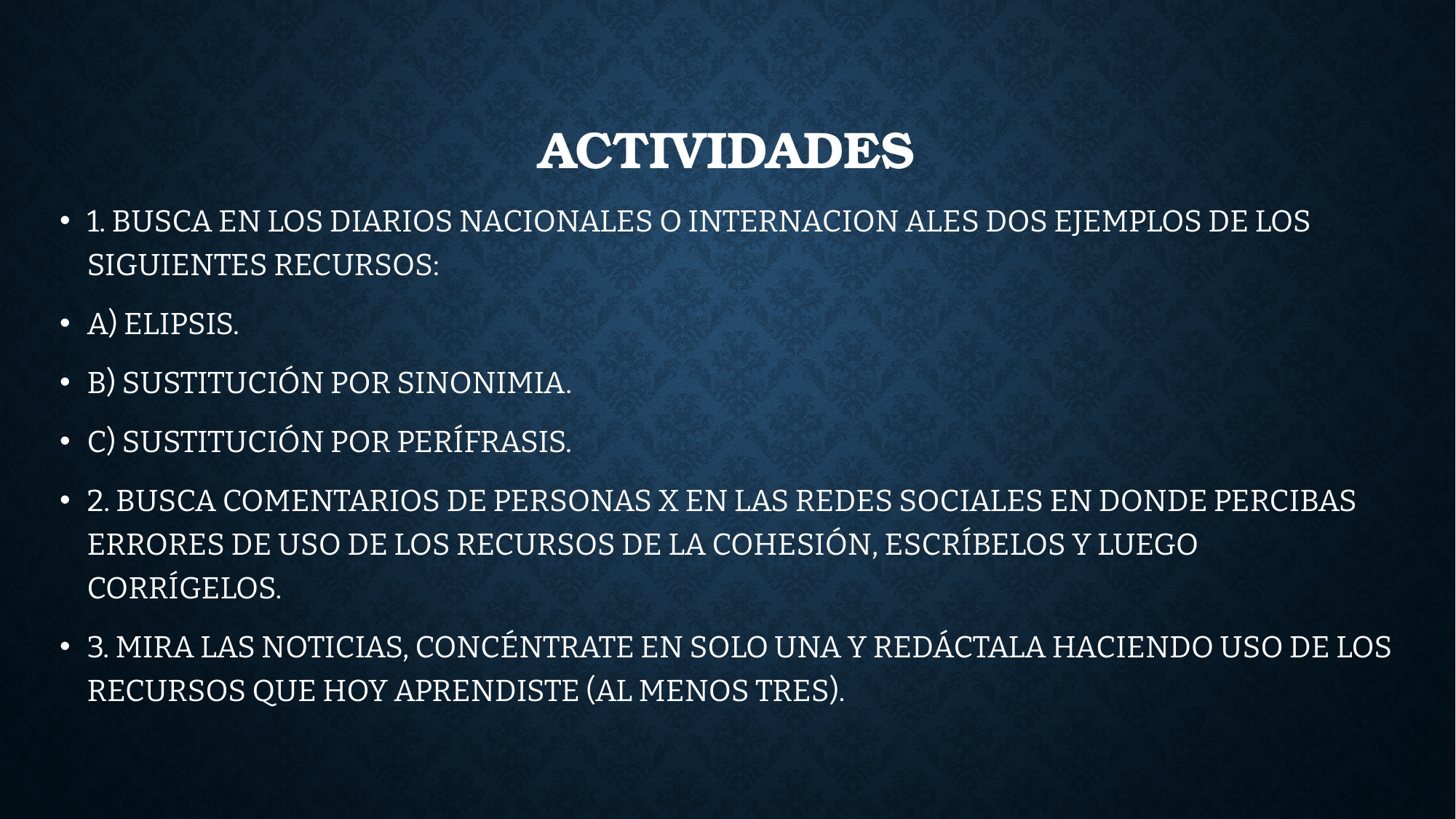

# ACTIVIDADES
1. BUSCA EN LOS DIARIOS NACIONALES O INTERNACION ALES DOS EJEMPLOS DE LOS SIGUIENTES RECURSOS:
A) ELIPSIS.
B) SUSTITUCIÓN POR SINONIMIA.
C) SUSTITUCIÓN POR PERÍFRASIS.
2. BUSCA COMENTARIOS DE PERSONAS X EN LAS REDES SOCIALES EN DONDE PERCIBAS ERRORES DE USO DE LOS RECURSOS DE LA COHESIÓN, ESCRÍBELOS Y LUEGO CORRÍGELOS.
3. MIRA LAS NOTICIAS, CONCÉNTRATE EN SOLO UNA Y REDÁCTALA HACIENDO USO DE LOS RECURSOS QUE HOY APRENDISTE (AL MENOS TRES).